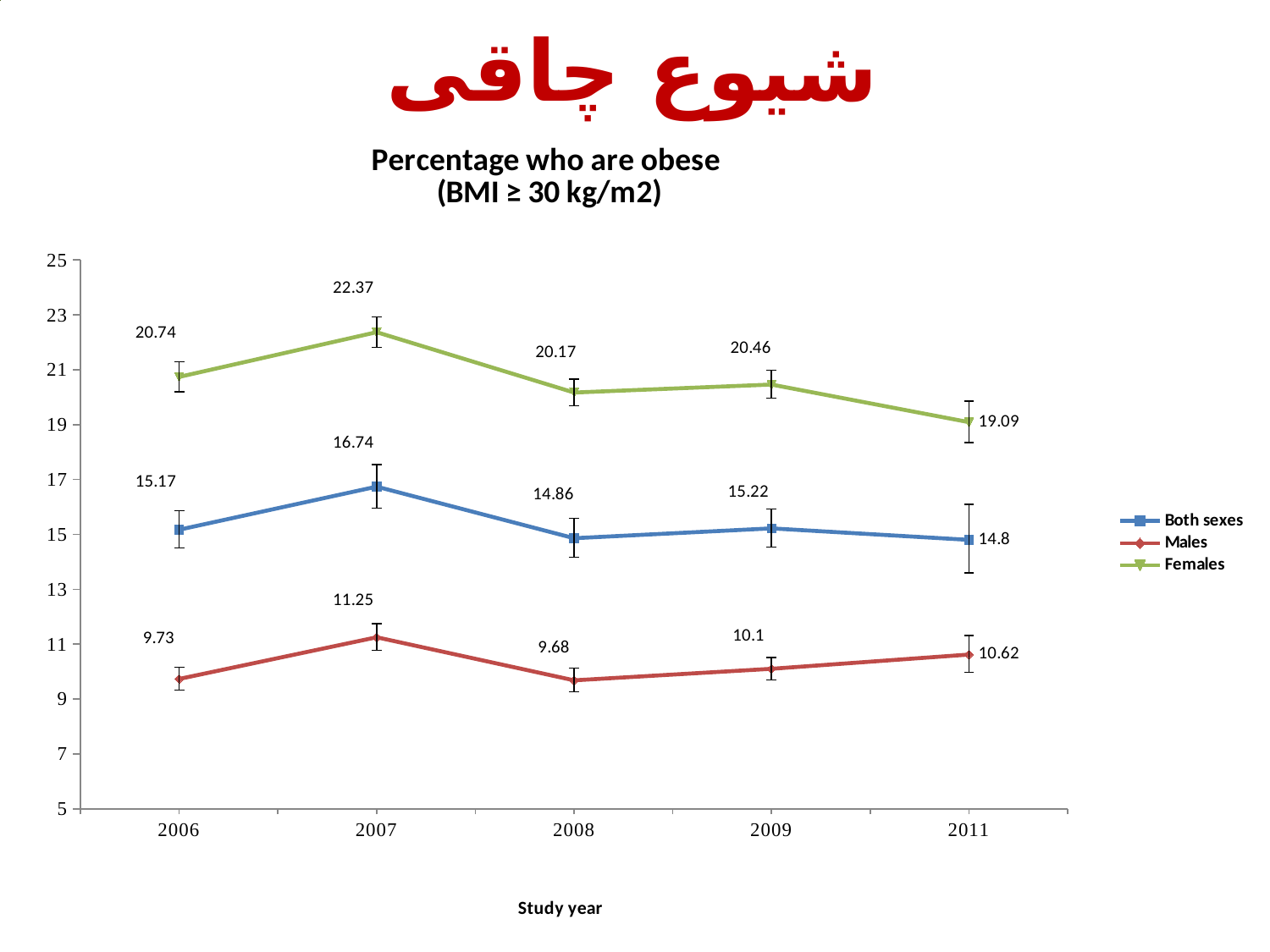

### Chart: Percentage who are obese
(BMI ≥ 30 kg/m2)

| Category | کل افراد | مردان | زنان |
|---|---|---|---|
| 1385 | 15.17 | 9.729999999999999 | 20.74 |
| 1386 | 16.739999999999988 | 11.25 | 22.37 |
| 1387 | 14.860000000000008 | 9.68 | 20.170000000000005 |
| 1388 | 15.219999999999999 | 10.1 | 20.459999999999987 |
| 1390 | 14.8 | 10.62 | 19.09 |
شیوع چاقی

### Chart: Percentage who are obese
(BMI ≥ 30 kg/m2)

| Category | Both sexes | Males | Females |
|---|---|---|---|
| 2006 | 15.17 | 9.729999999999999 | 20.74 |
| 2007 | 16.739999999999988 | 11.25 | 22.37 |
| 2008 | 14.860000000000005 | 9.68 | 20.170000000000005 |
| 2009 | 15.219999999999999 | 10.1 | 20.45999999999999 |
| 2011 | 14.8 | 10.62 | 19.09 |